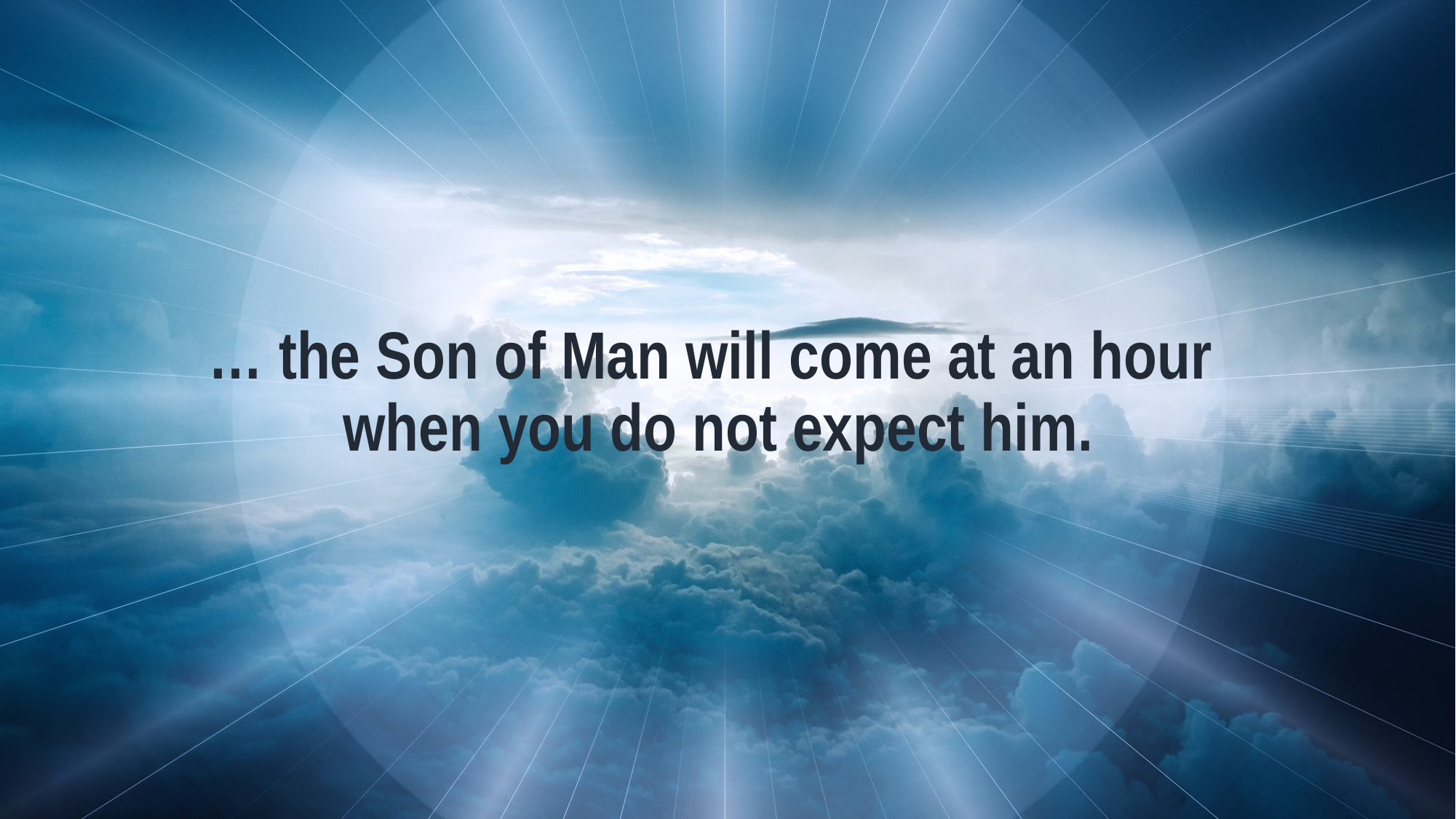

#
… the Son of Man will come at an hour
when you do not expect him.